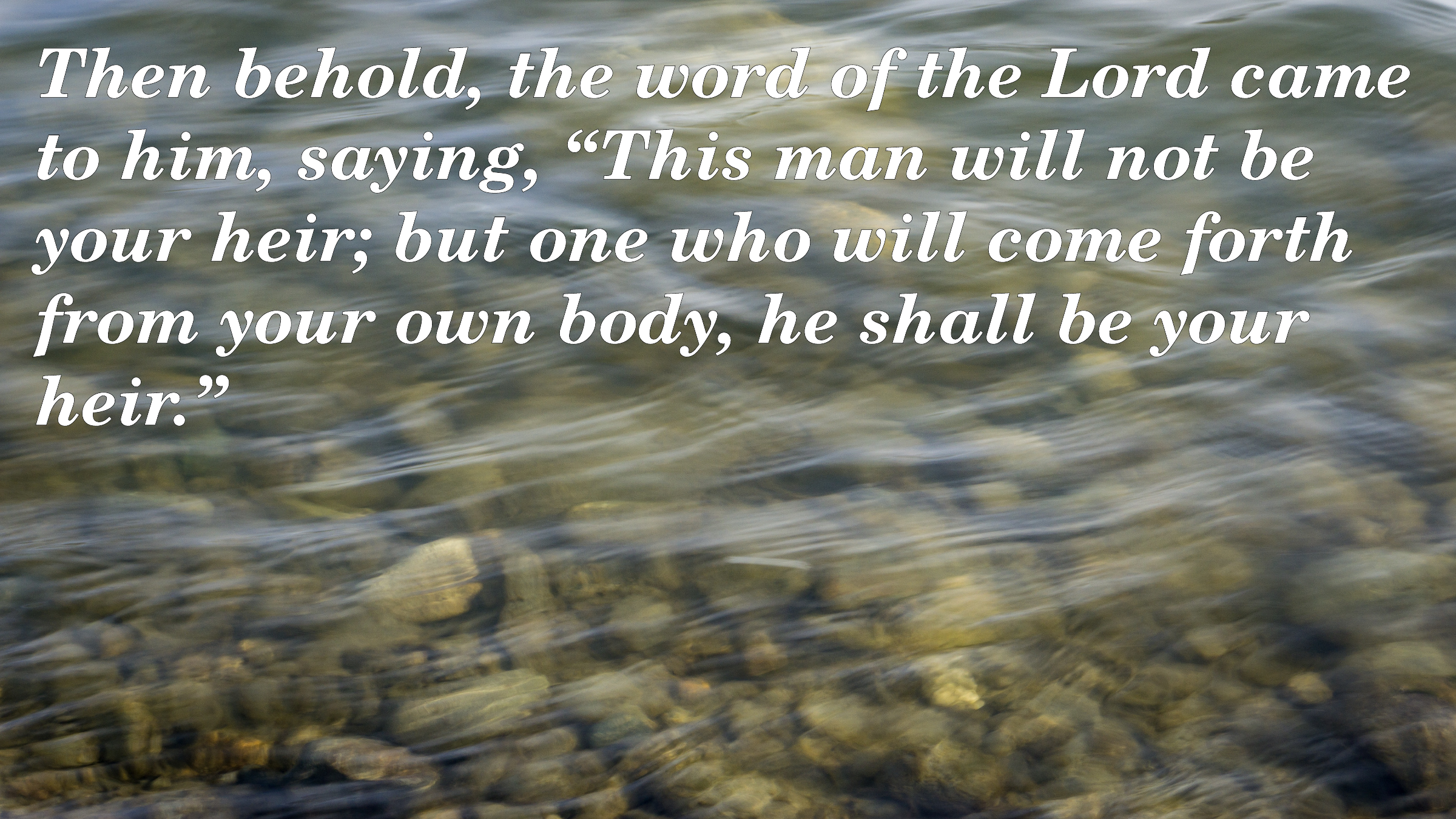

Then behold, the word of the Lord came to him, saying, “This man will not be your heir; but one who will come forth from your own body, he shall be your heir.”